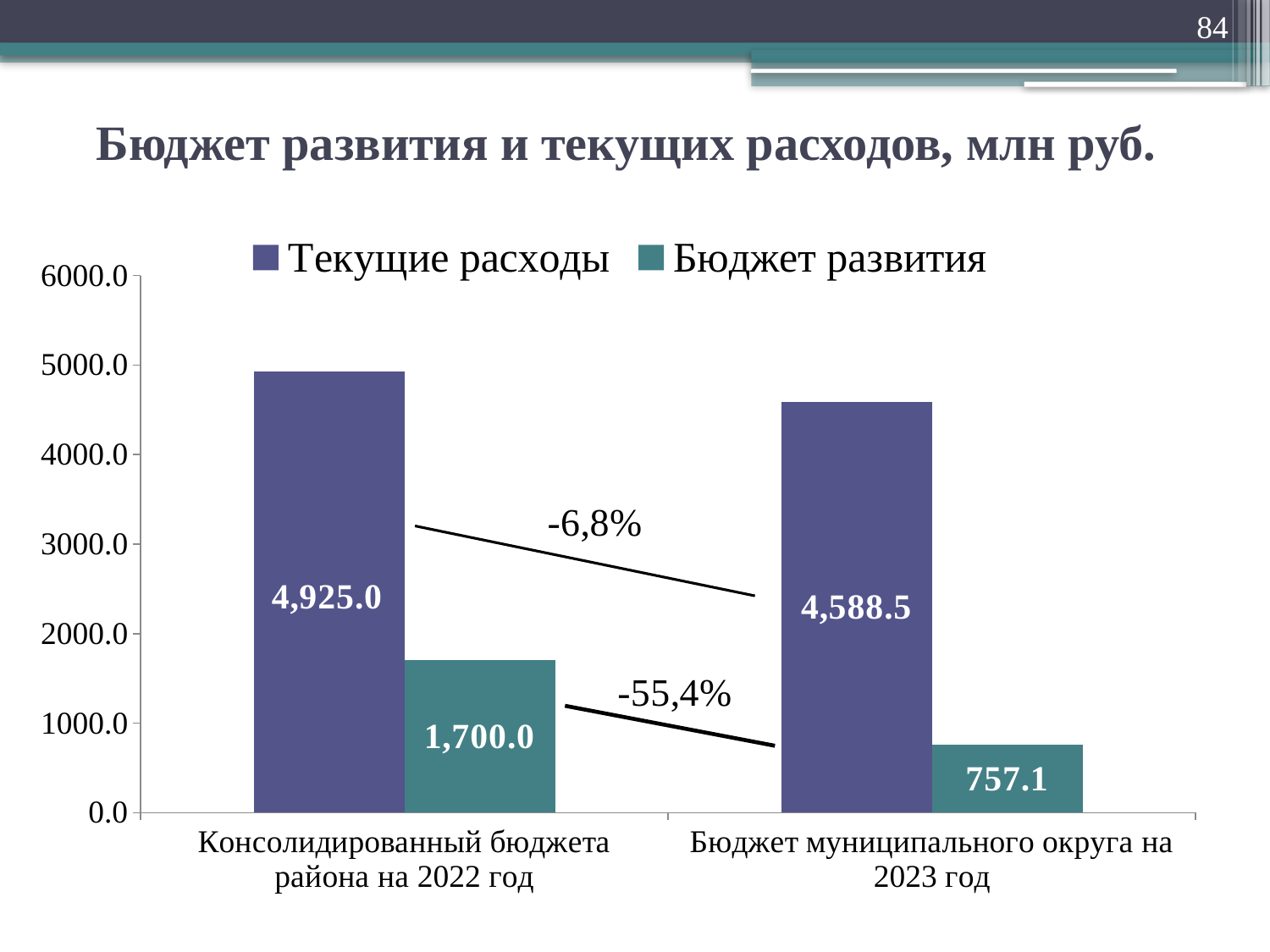

84
# Бюджет развития и текущих расходов, млн руб.

### Chart

| Category | Текущие расходы | Бюджет развития |
|---|---|---|
| Консолидированный бюджета района на 2022 год | 4925.0 | 1700.0 |
| Бюджет муниципального округа на 2023 год | 4588.5 | 757.1 |